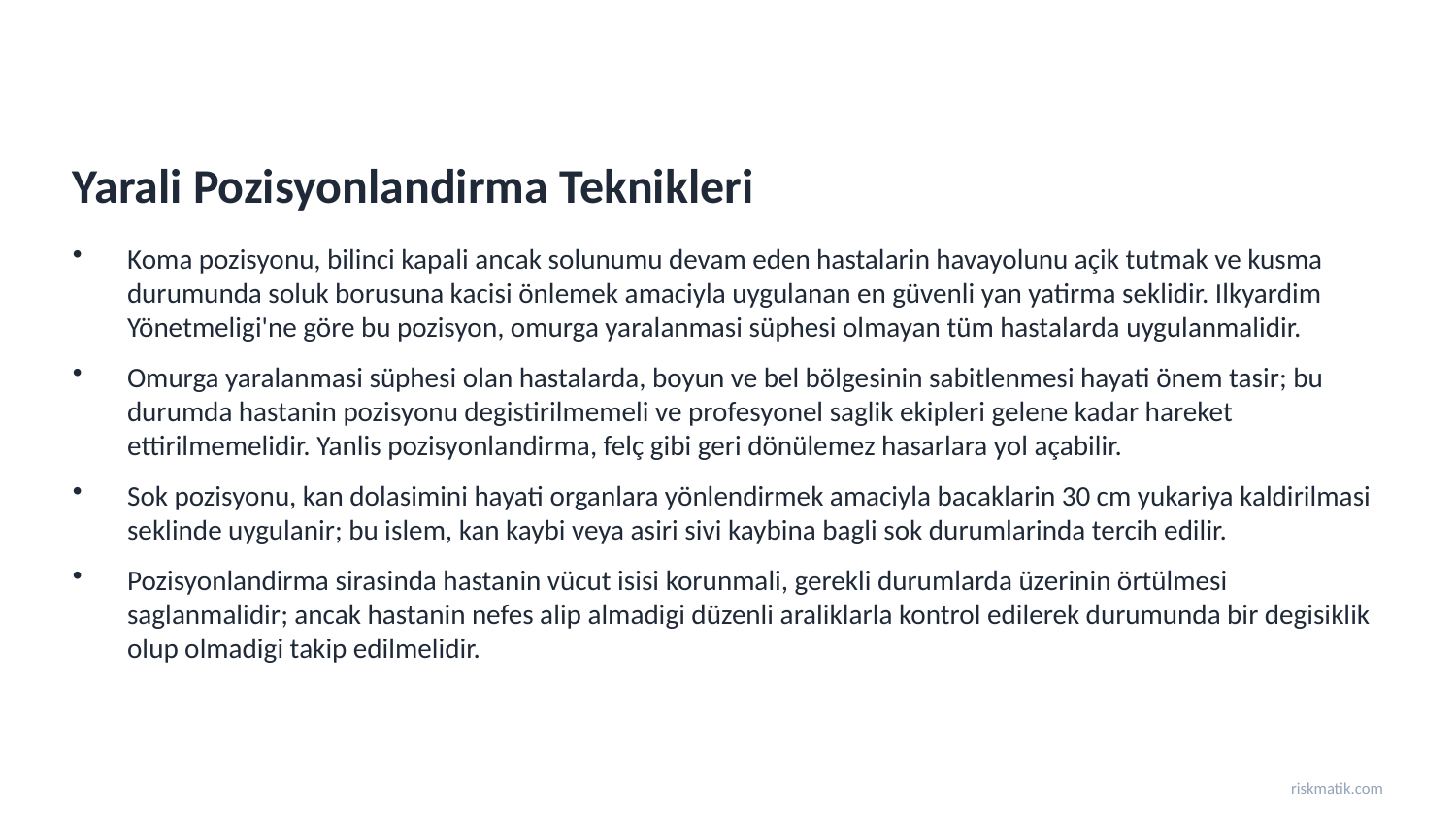

Yarali Pozisyonlandirma Teknikleri
Koma pozisyonu, bilinci kapali ancak solunumu devam eden hastalarin havayolunu açik tutmak ve kusma durumunda soluk borusuna kacisi önlemek amaciyla uygulanan en güvenli yan yatirma seklidir. Ilkyardim Yönetmeligi'ne göre bu pozisyon, omurga yaralanmasi süphesi olmayan tüm hastalarda uygulanmalidir.
Omurga yaralanmasi süphesi olan hastalarda, boyun ve bel bölgesinin sabitlenmesi hayati önem tasir; bu durumda hastanin pozisyonu degistirilmemeli ve profesyonel saglik ekipleri gelene kadar hareket ettirilmemelidir. Yanlis pozisyonlandirma, felç gibi geri dönülemez hasarlara yol açabilir.
Sok pozisyonu, kan dolasimini hayati organlara yönlendirmek amaciyla bacaklarin 30 cm yukariya kaldirilmasi seklinde uygulanir; bu islem, kan kaybi veya asiri sivi kaybina bagli sok durumlarinda tercih edilir.
Pozisyonlandirma sirasinda hastanin vücut isisi korunmali, gerekli durumlarda üzerinin örtülmesi saglanmalidir; ancak hastanin nefes alip almadigi düzenli araliklarla kontrol edilerek durumunda bir degisiklik olup olmadigi takip edilmelidir.
riskmatik.com